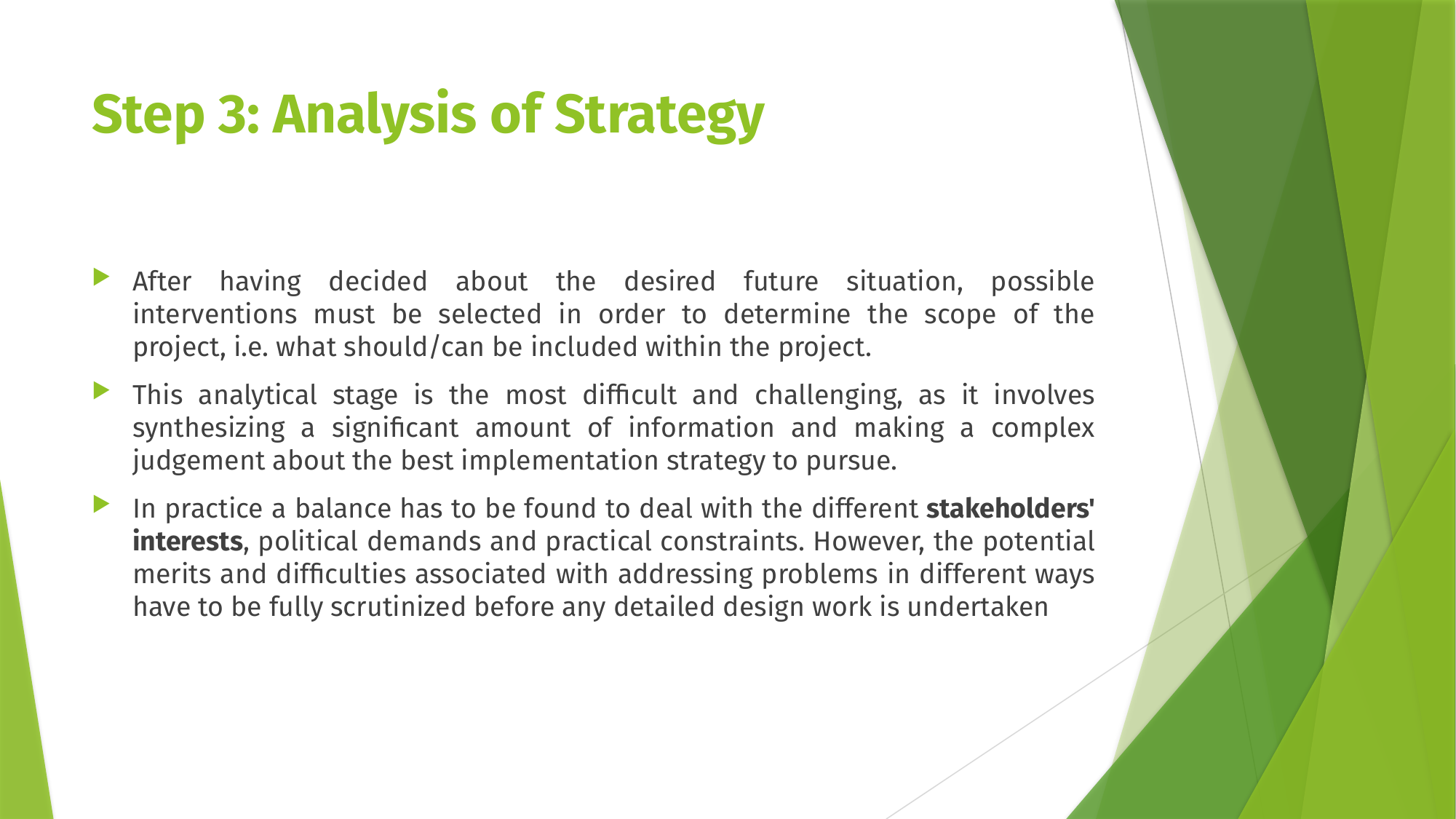

# Step 3: Analysis of Strategy
After having decided about the desired future situation, possible interventions must be selected in order to determine the scope of the project, i.e. what should/can be included within the project.
This analytical stage is the most difficult and challenging, as it involves synthesizing a significant amount of information and making a complex judgement about the best implementation strategy to pursue.
In practice a balance has to be found to deal with the different stakeholders' interests, political demands and practical constraints. However, the potential merits and difficulties associated with addressing problems in different ways have to be fully scrutinized before any detailed design work is undertaken